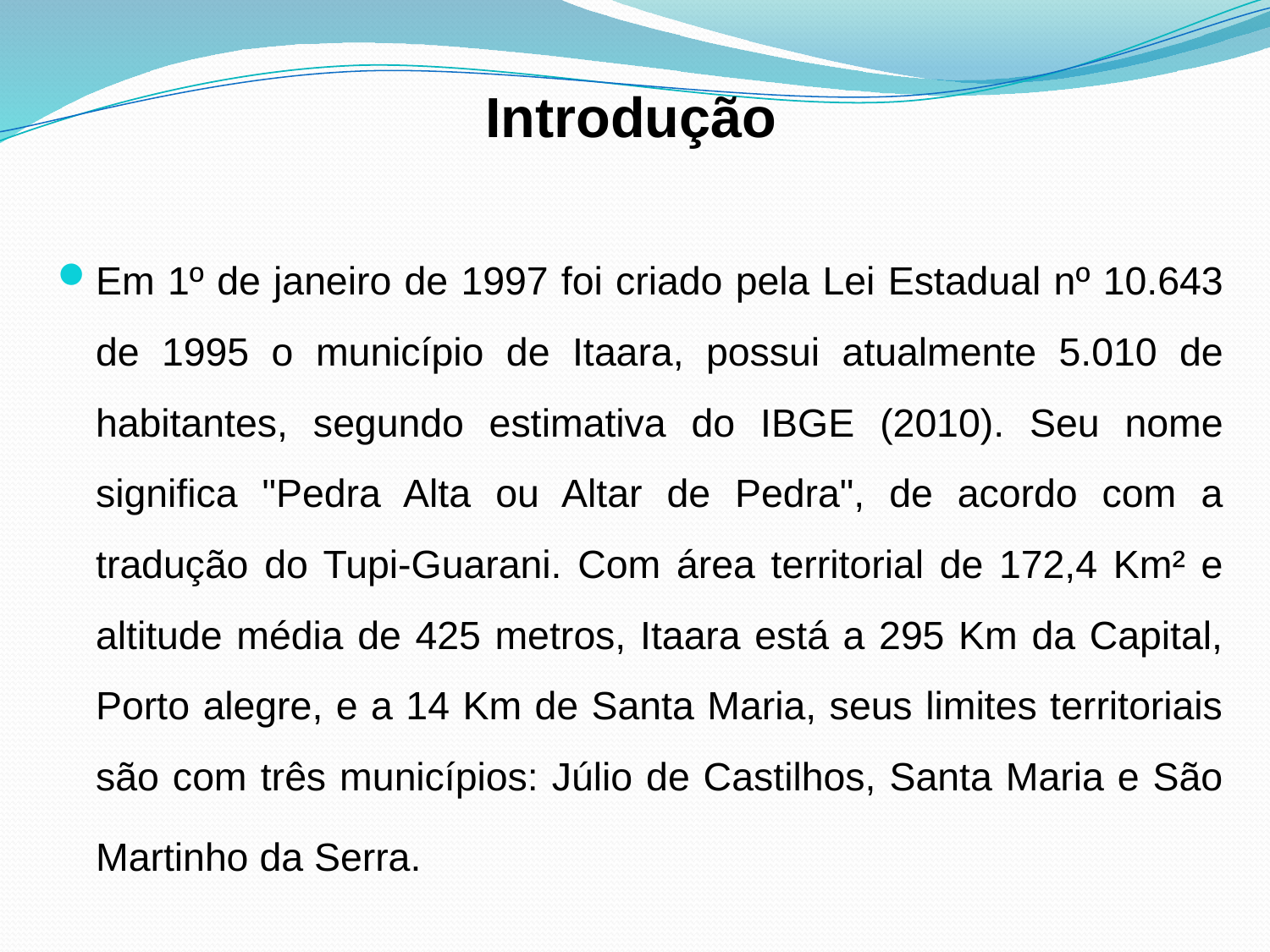

# Introdução
Em 1º de janeiro de 1997 foi criado pela Lei Estadual nº 10.643 de 1995 o município de Itaara, possui atualmente 5.010 de habitantes, segundo estimativa do IBGE (2010). Seu nome significa "Pedra Alta ou Altar de Pedra", de acordo com a tradução do Tupi-Guarani. Com área territorial de 172,4 Km² e altitude média de 425 metros, Itaara está a 295 Km da Capital, Porto alegre, e a 14 Km de Santa Maria, seus limites territoriais são com três municípios: Júlio de Castilhos, Santa Maria e São Martinho da Serra.